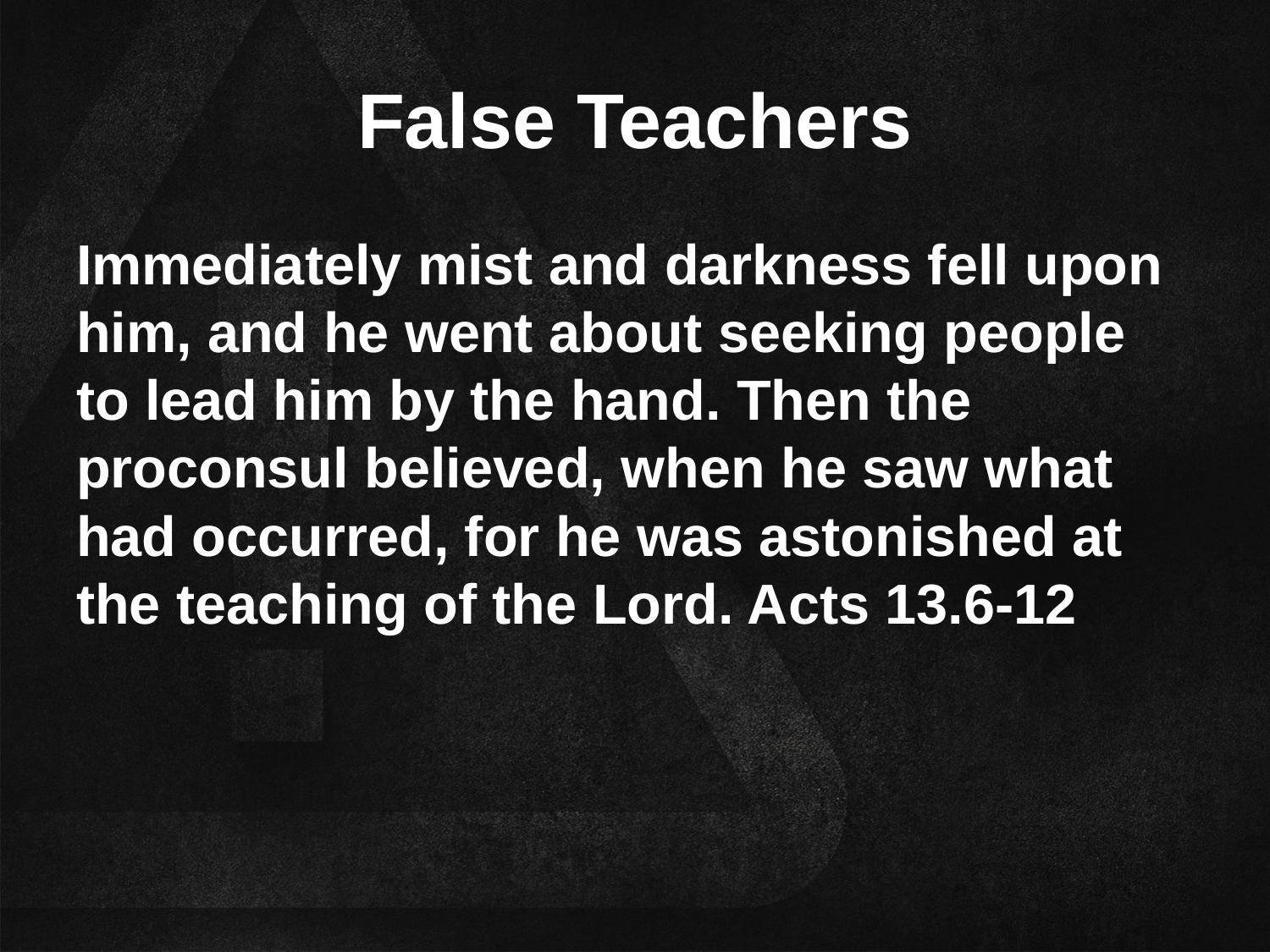

# False Teachers
Immediately mist and darkness fell upon him, and he went about seeking people to lead him by the hand. Then the proconsul believed, when he saw what had occurred, for he was astonished at the teaching of the Lord. Acts 13.6-12